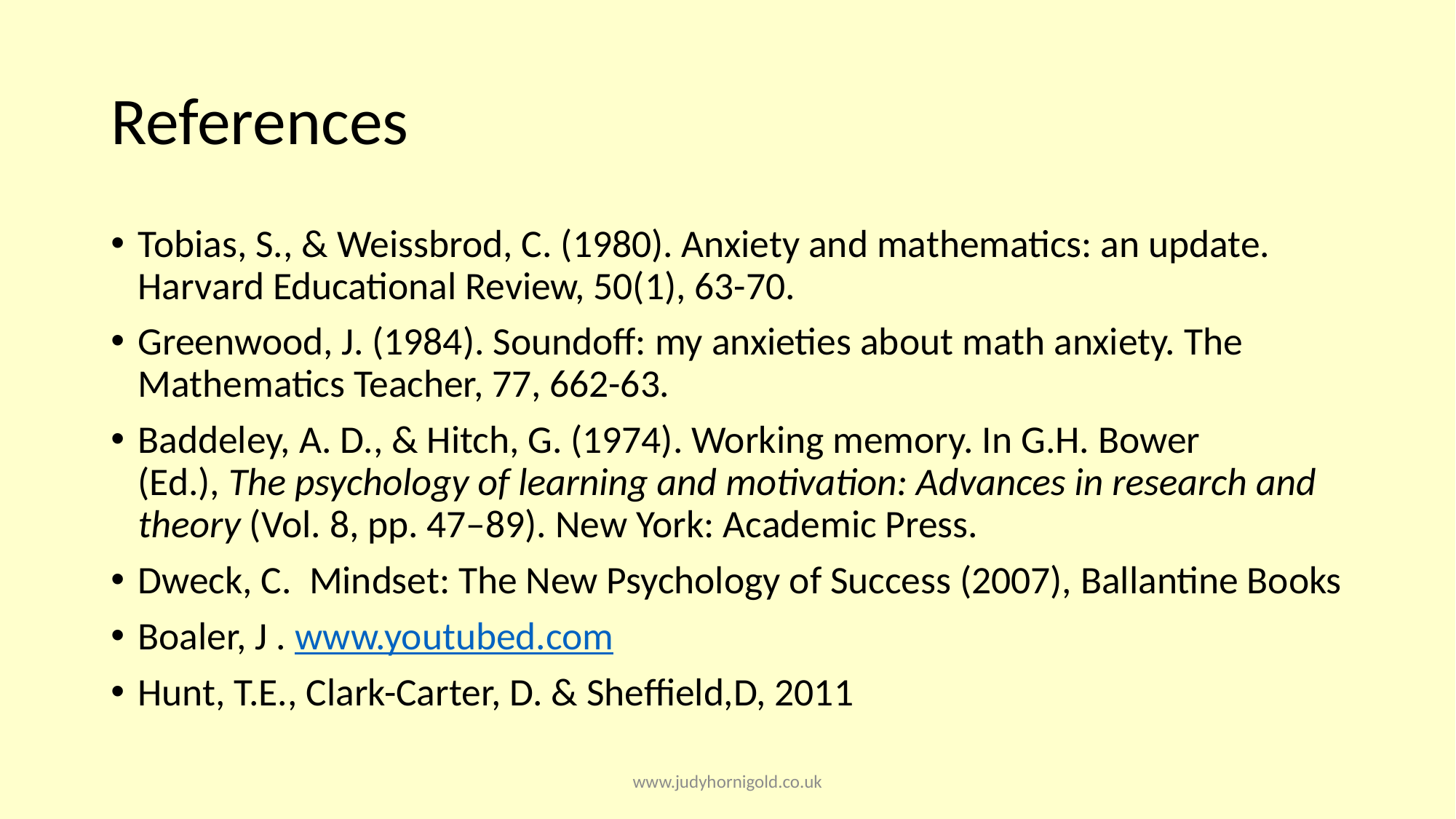

# References
Tobias, S., & Weissbrod, C. (1980). Anxiety and mathematics: an update. Harvard Educational Review, 50(1), 63-70.
Greenwood, J. (1984). Soundoff: my anxieties about math anxiety. The Mathematics Teacher, 77, 662-63.
Baddeley, A. D., & Hitch, G. (1974). Working memory. In G.H. Bower (Ed.), The psychology of learning and motivation: Advances in research and theory (Vol. 8, pp. 47–89). New York: Academic Press.
Dweck, C.  Mindset: The New Psychology of Success (2007), Ballantine Books
Boaler, J . www.youtubed.com
Hunt, T.E., Clark-Carter, D. & Sheffield,D, 2011

www.judyhornigold.co.uk